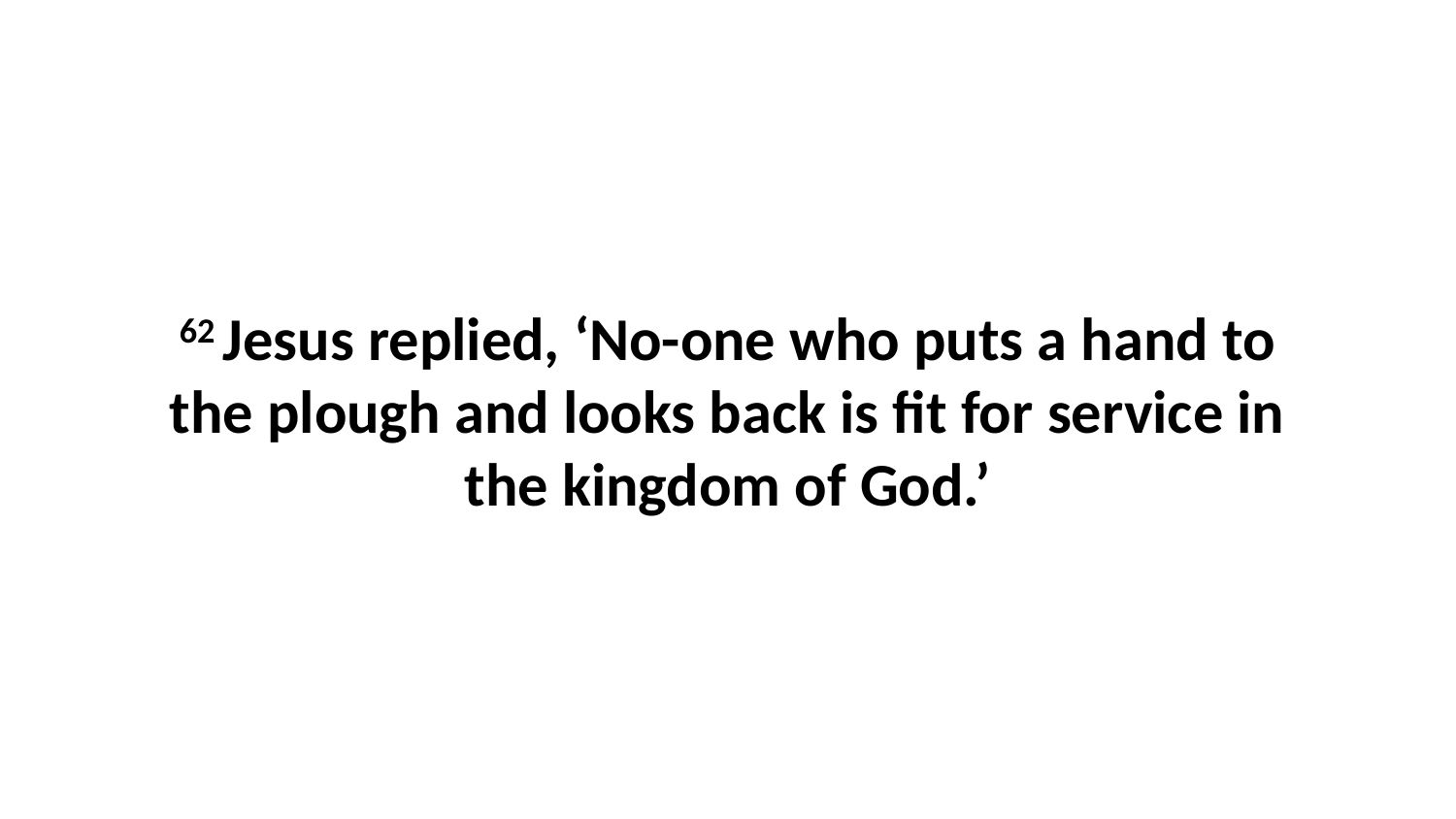

62 Jesus replied, ‘No-one who puts a hand to the plough and looks back is fit for service in the kingdom of God.’